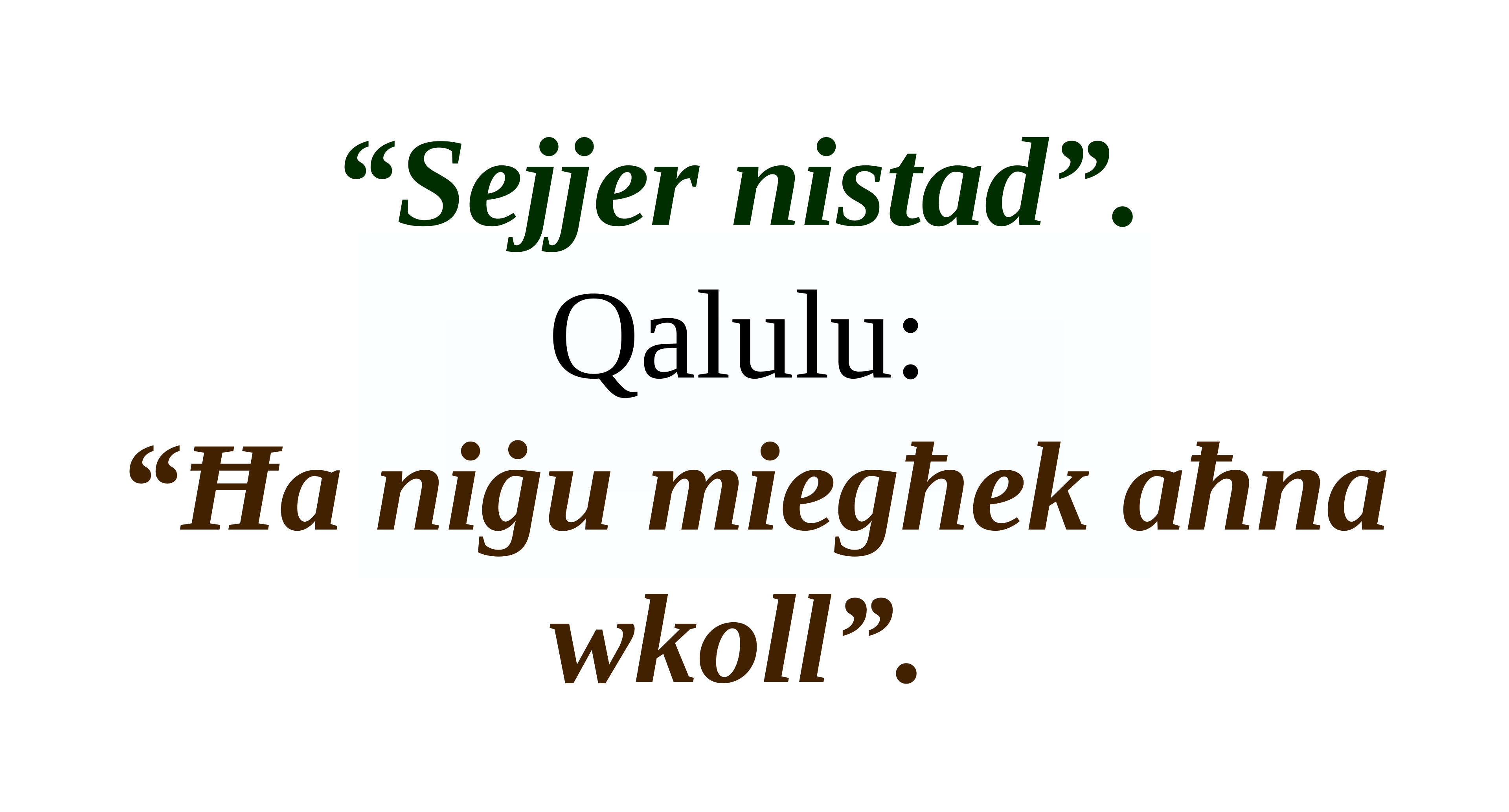

“Sejjer nistad”.
Qalulu:
“Ħa niġu miegħek aħna wkoll”.